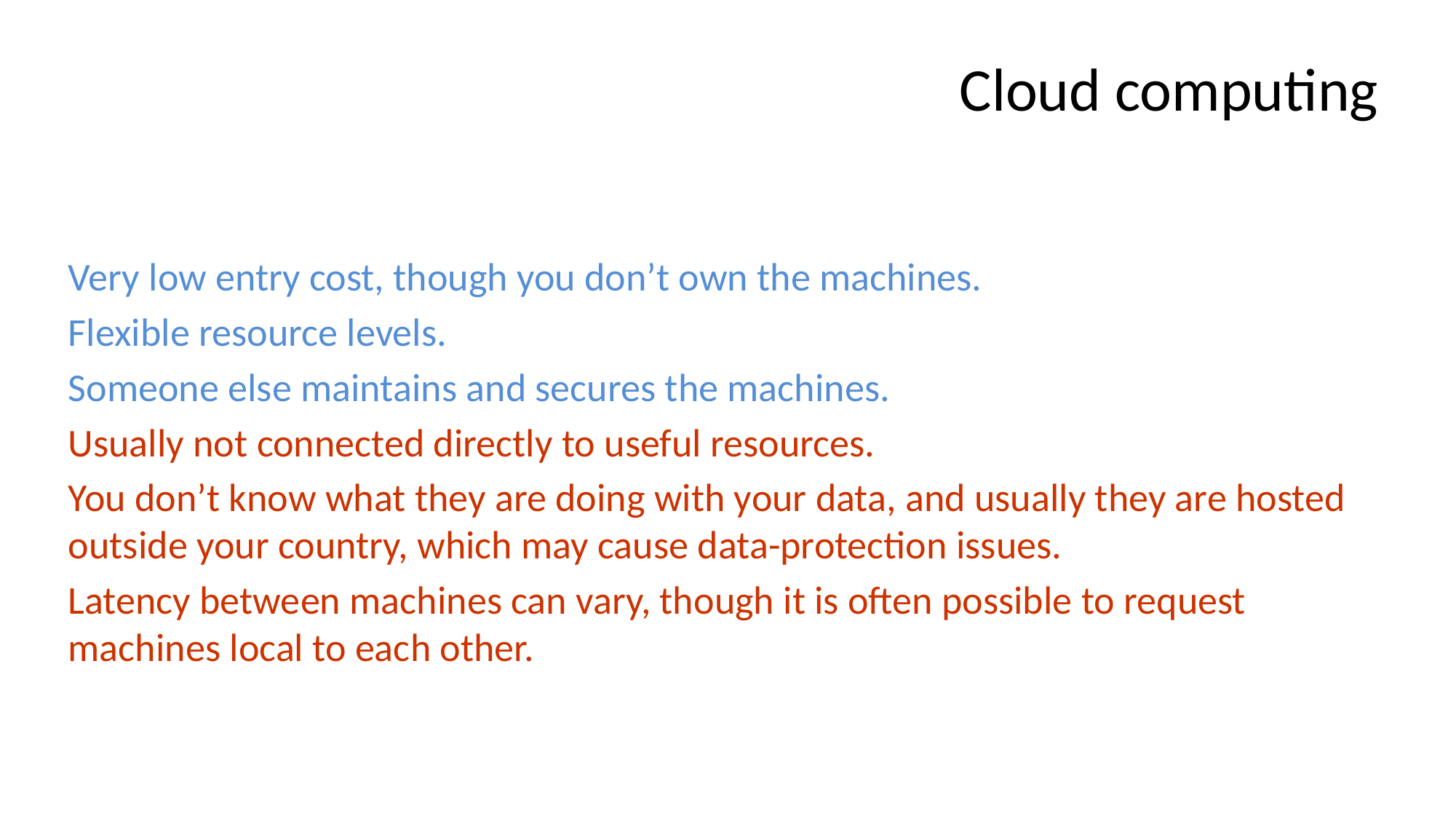

# Cloud computing
Very low entry cost, though you don’t own the machines.
Flexible resource levels.
Someone else maintains and secures the machines.
Usually not connected directly to useful resources.
You don’t know what they are doing with your data, and usually they are hosted outside your country, which may cause data-protection issues.
Latency between machines can vary, though it is often possible to request machines local to each other.